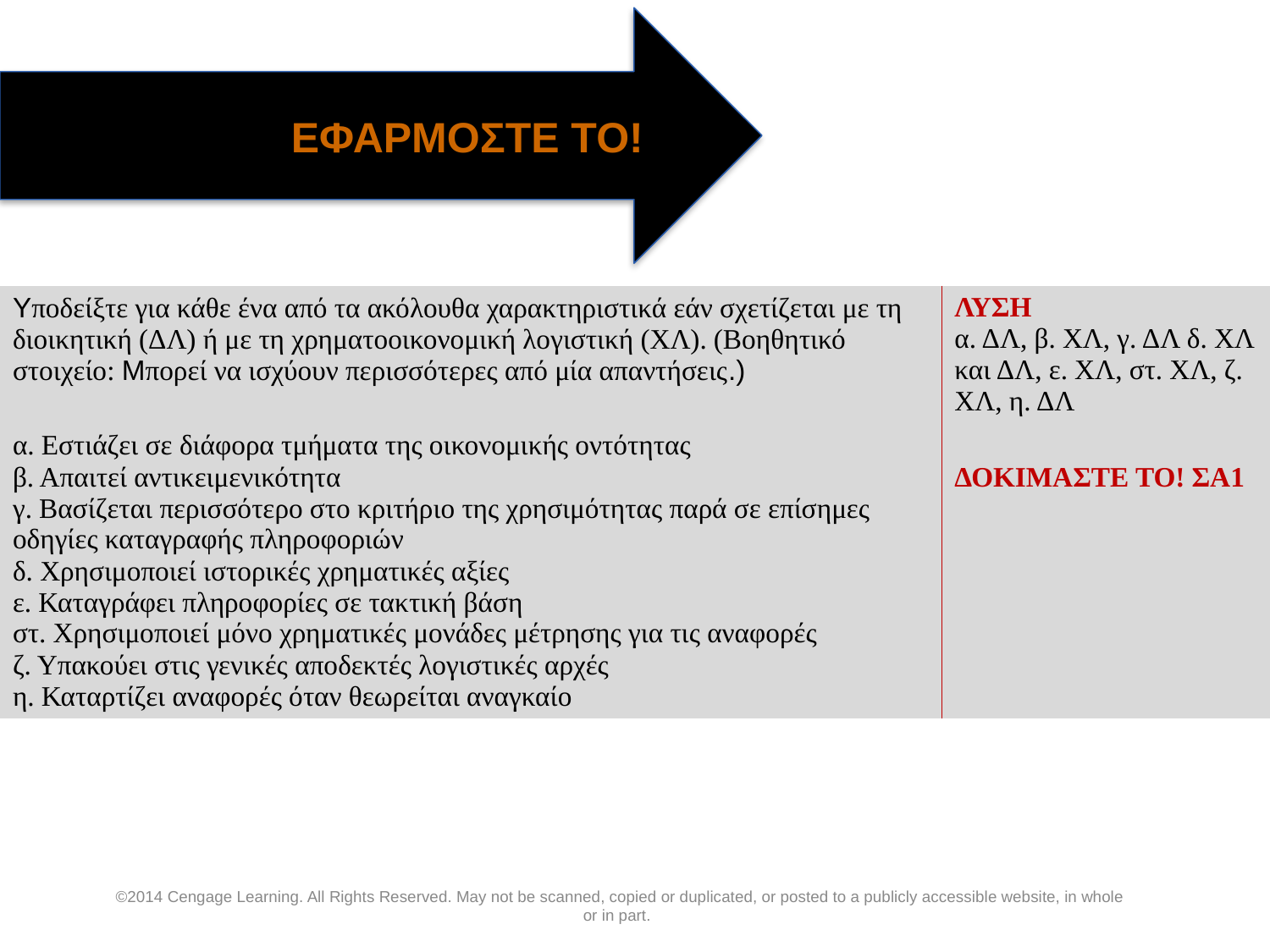

ΕΦΑΡΜΟΣΤΕ ΤΟ!
| Yποδείξτε για κάθε ένα από τα ακόλουθα χαρακτηριστικά εάν σχετίζεται με τη διοικητική (ΔΛ) ή με τη χρηματοοικονομική λογιστική (ΧΛ). (Βοηθητικό στοιχείο: Mπορεί να ισχύουν περισσότερες από μία απαντήσεις.) | ΛΥΣΗ α. ΔΛ, β. ΧΛ, γ. ΔΛ δ. ΧΛ και ΔΛ, ε. ΧΛ, στ. ΧΛ, ζ. ΧΛ, η. ΔΛ |
| --- | --- |
| α. Εστιάζει σε διάφορα τμήματα της οικονομικής οντότητας β. Απαιτεί αντικειμενικότητα γ. Βασίζεται περισσότερο στο κριτήριο της χρησιμότητας παρά σε επίσημες οδηγίες καταγραφής πληροφοριών δ. Χρησιμοποιεί ιστορικές χρηματικές αξίες ε. Καταγράφει πληροφορίες σε τακτική βάση στ. Χρησιμοποιεί μόνο χρηματικές μονάδες μέτρησης για τις αναφορές ζ. Υπακούει στις γενικές αποδεκτές λογιστικές αρχές η. Καταρτίζει αναφορές όταν θεωρείται αναγκαίο | ΔΟΚΙΜΑΣΤΕ ΤΟ! ΣΑ1 |
©2014 Cengage Learning. All Rights Reserved. May not be scanned, copied or duplicated, or posted to a publicly accessible website, in whole or in part.